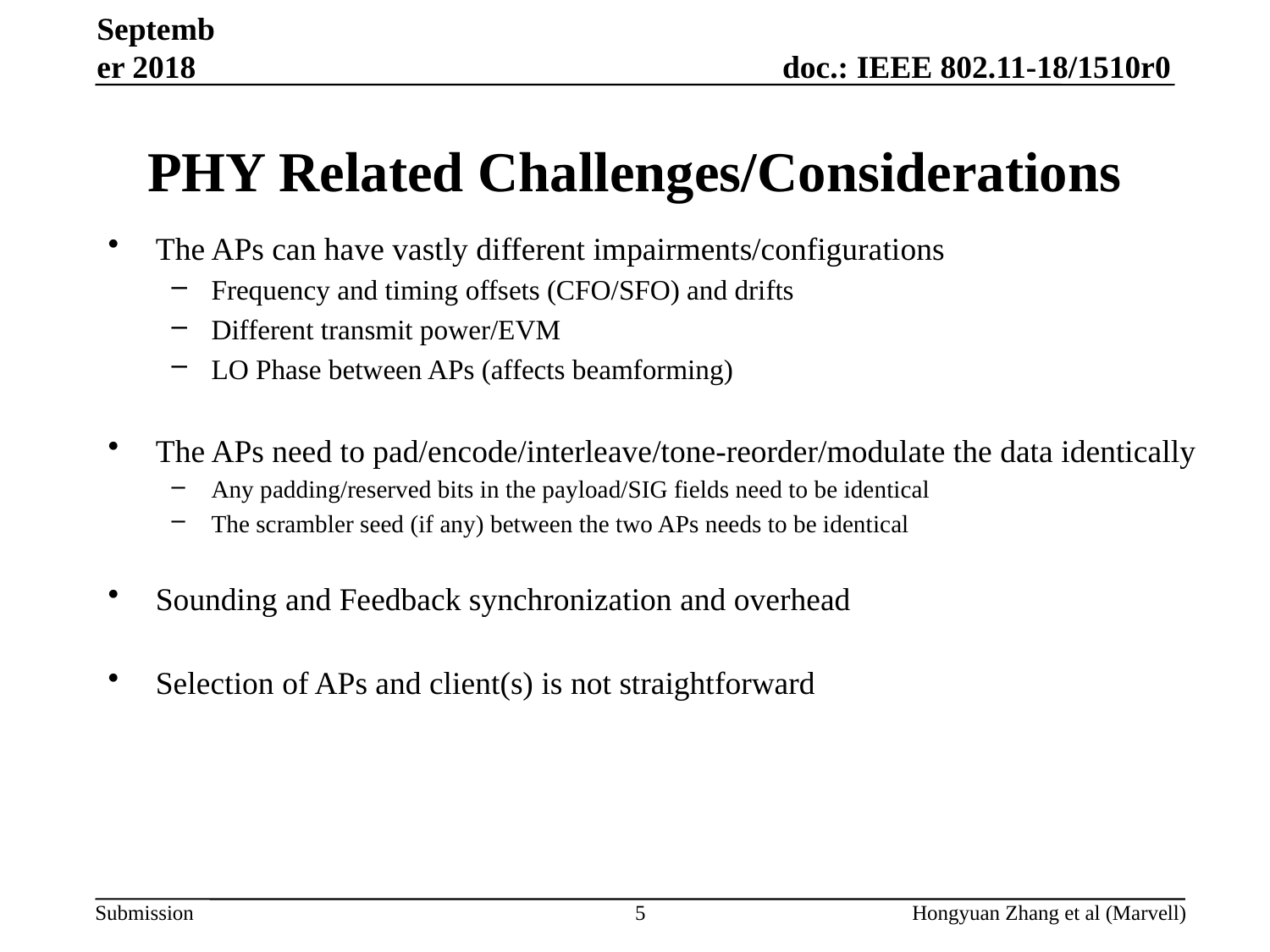

September 2018
# PHY Related Challenges/Considerations
The APs can have vastly different impairments/configurations
Frequency and timing offsets (CFO/SFO) and drifts
Different transmit power/EVM
LO Phase between APs (affects beamforming)

The APs need to pad/encode/interleave/tone-reorder/modulate the data identically
Any padding/reserved bits in the payload/SIG fields need to be identical
The scrambler seed (if any) between the two APs needs to be identical

Sounding and Feedback synchronization and overhead

Selection of APs and client(s) is not straightforward
5
Hongyuan Zhang et al (Marvell)